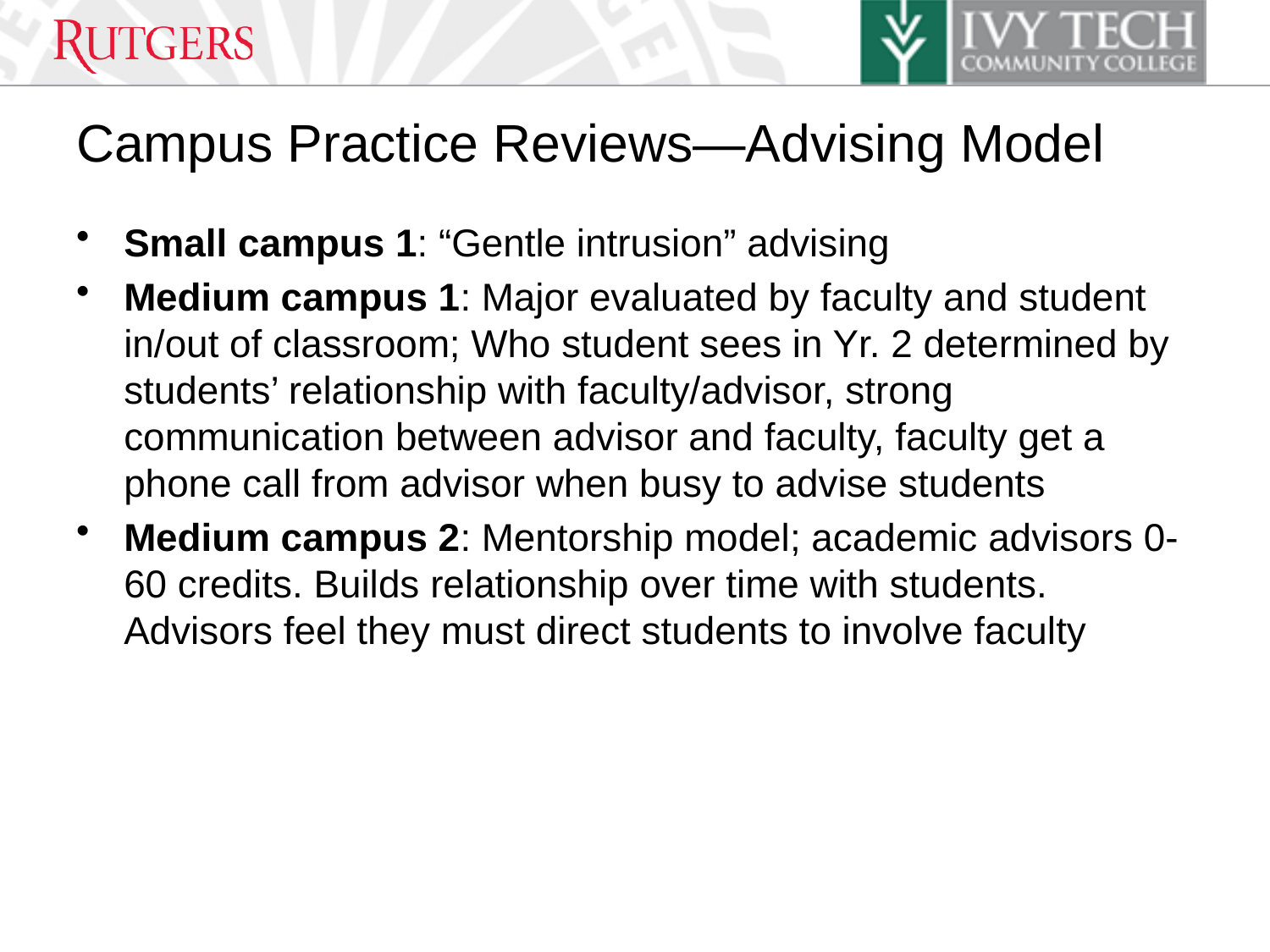

# Campus Practice Reviews—Advising Model
Small campus 1: “Gentle intrusion” advising
Medium campus 1: Major evaluated by faculty and student in/out of classroom; Who student sees in Yr. 2 determined by students’ relationship with faculty/advisor, strong communication between advisor and faculty, faculty get a phone call from advisor when busy to advise students
Medium campus 2: Mentorship model; academic advisors 0-60 credits. Builds relationship over time with students. Advisors feel they must direct students to involve faculty